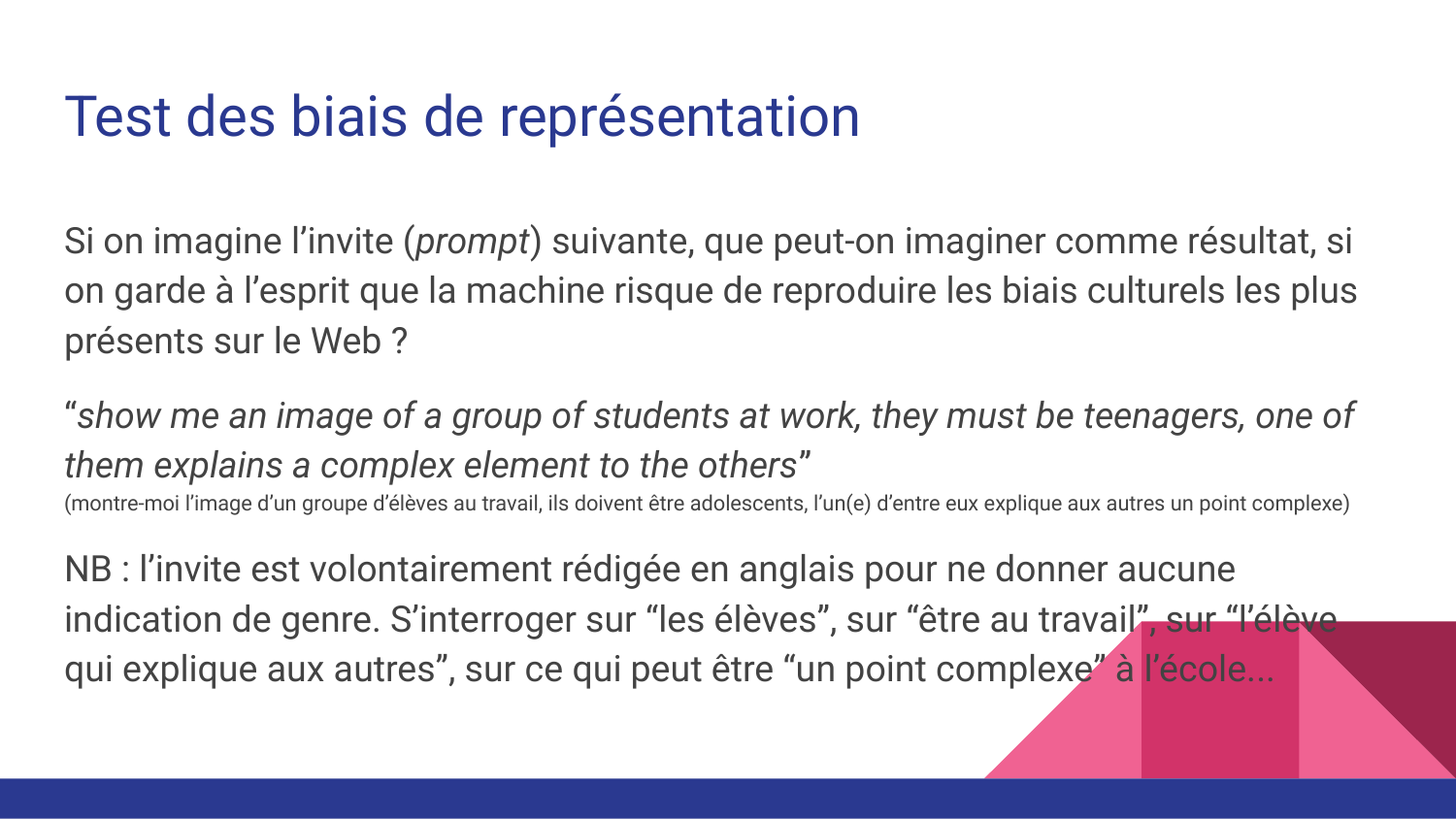

# Test des biais de représentation
Si on imagine l’invite (prompt) suivante, que peut-on imaginer comme résultat, si on garde à l’esprit que la machine risque de reproduire les biais culturels les plus présents sur le Web ?
“show me an image of a group of students at work, they must be teenagers, one of them explains a complex element to the others”
(montre-moi l’image d’un groupe d’élèves au travail, ils doivent être adolescents, l’un(e) d’entre eux explique aux autres un point complexe)
NB : l’invite est volontairement rédigée en anglais pour ne donner aucune indication de genre. S’interroger sur “les élèves”, sur “être au travail”, sur “l’élève qui explique aux autres”, sur ce qui peut être “un point complexe” à l’école...